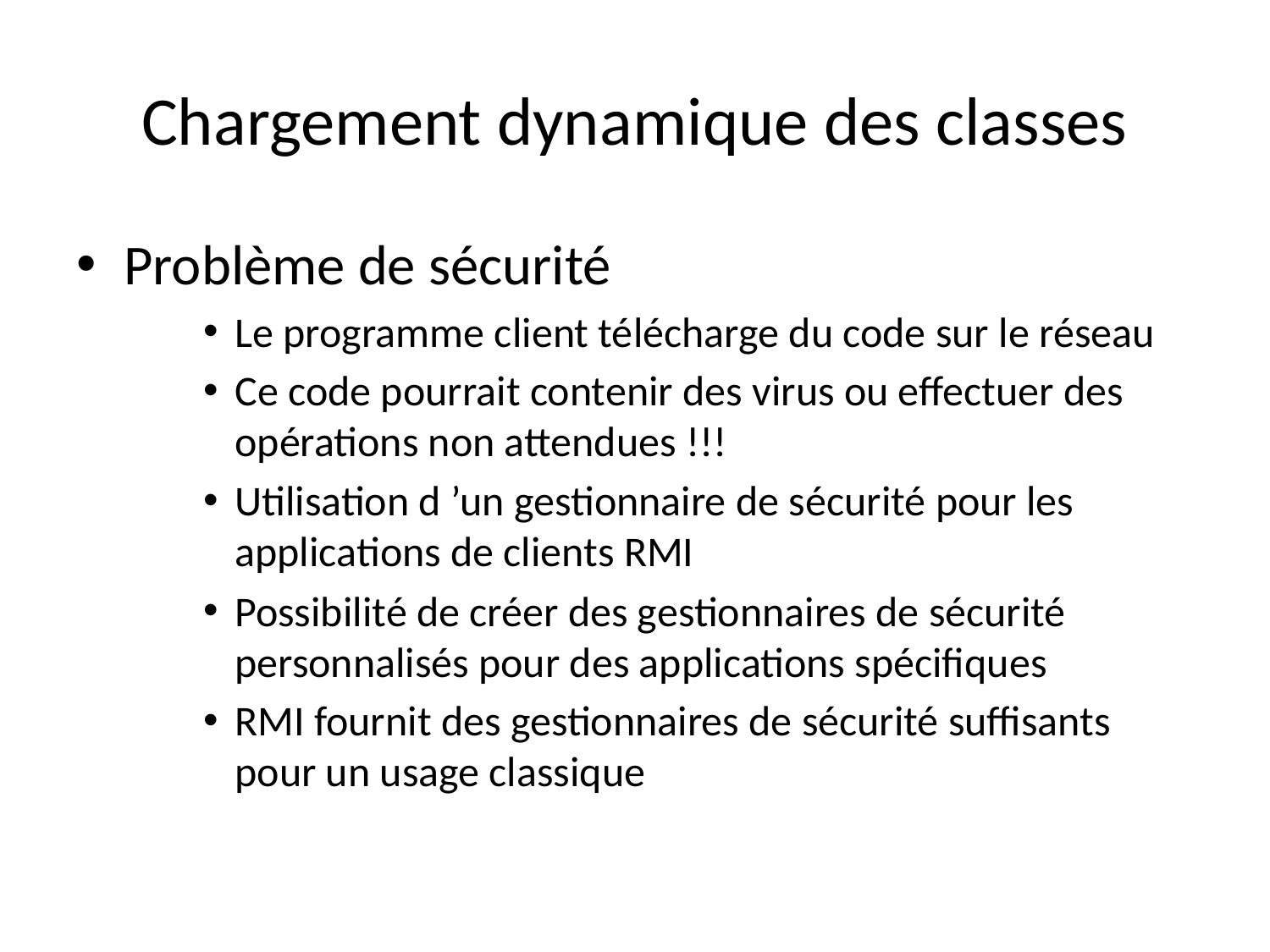

# Chargement dynamique des classes
Problème de sécurité
Le programme client télécharge du code sur le réseau
Ce code pourrait contenir des virus ou effectuer des opérations non attendues !!!
Utilisation d ’un gestionnaire de sécurité pour les applications de clients RMI
Possibilité de créer des gestionnaires de sécurité personnalisés pour des applications spécifiques
RMI fournit des gestionnaires de sécurité suffisants pour un usage classique